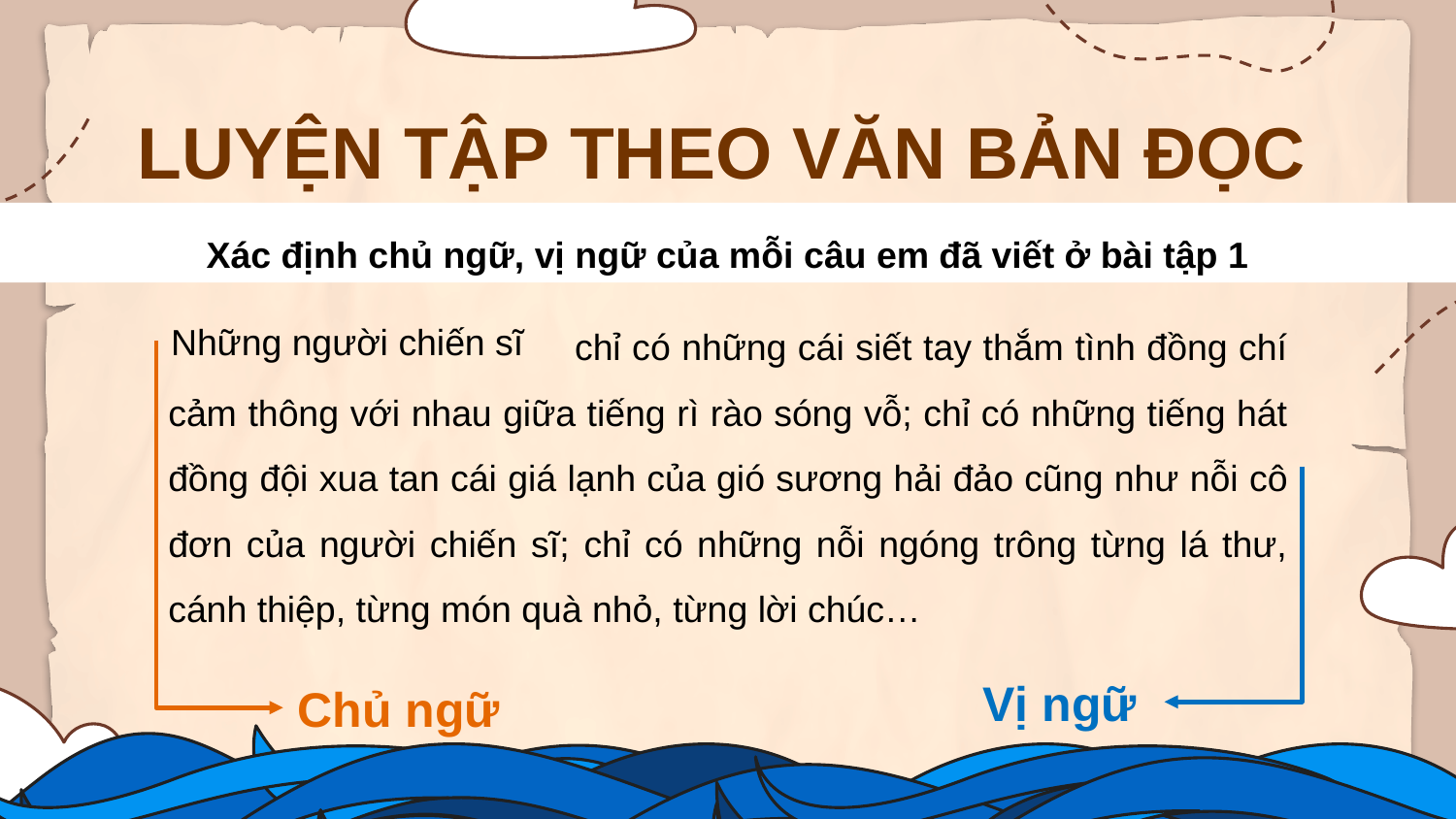

LUYỆN TẬP THEO VĂN BẢN ĐỌC
Xác định chủ ngữ, vị ngữ của mỗi câu em đã viết ở bài tập 1
                                    chỉ có những cái siết tay thắm tình đồng chí cảm thông với nhau giữa tiếng rì rào sóng vỗ; chỉ có những tiếng hát đồng đội xua tan cái giá lạnh của gió sương hải đảo cũng như nỗi cô đơn của người chiến sĩ; chỉ có những nỗi ngóng trông từng lá thư, cánh thiệp, từng món quà nhỏ, từng lời chúc…
Những người chiến sĩ
Vị ngữ
Chủ ngữ